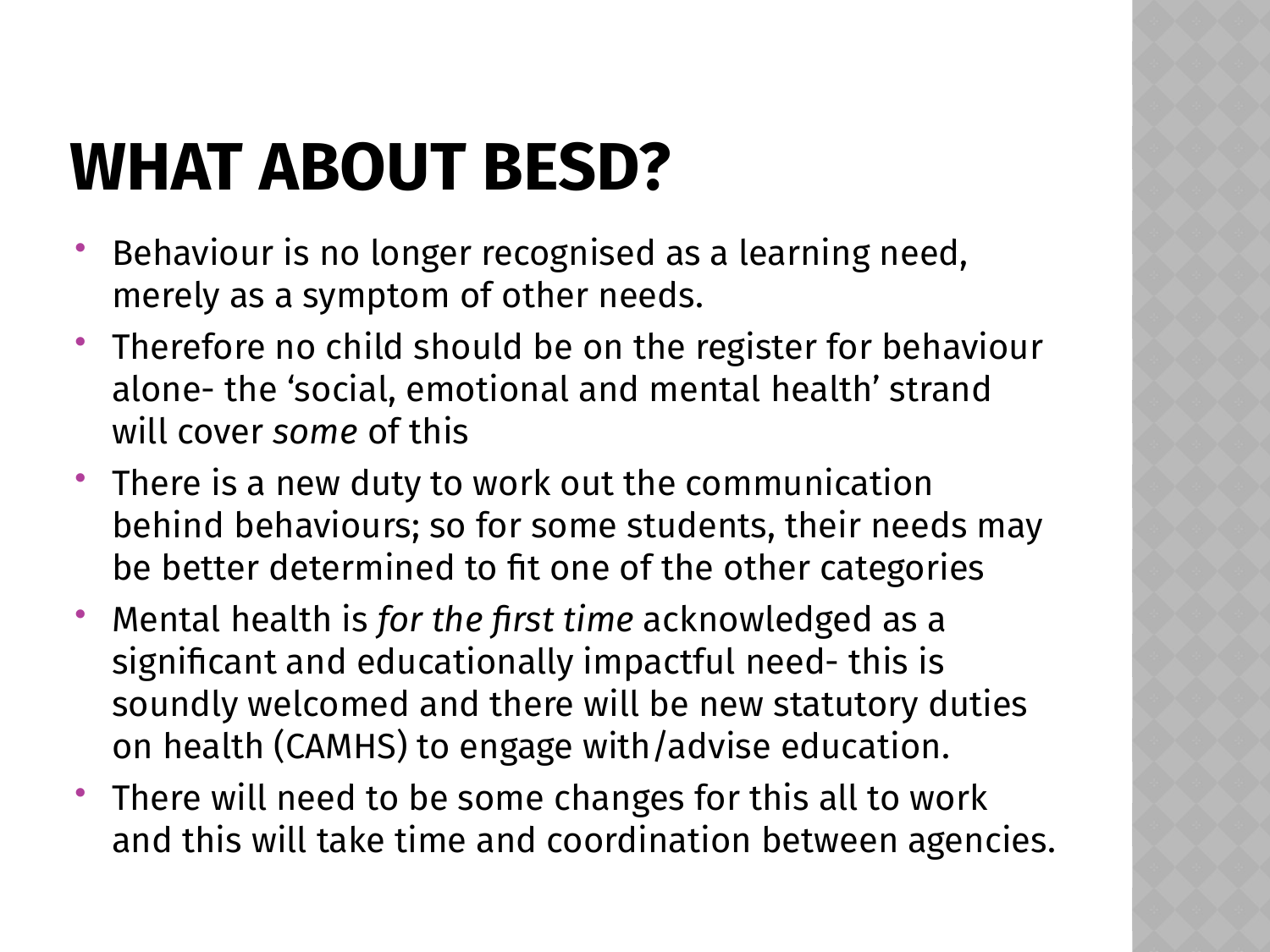

# What about besd?
Behaviour is no longer recognised as a learning need, merely as a symptom of other needs.
Therefore no child should be on the register for behaviour alone- the ‘social, emotional and mental health’ strand will cover some of this
There is a new duty to work out the communication behind behaviours; so for some students, their needs may be better determined to fit one of the other categories
Mental health is for the first time acknowledged as a significant and educationally impactful need- this is soundly welcomed and there will be new statutory duties on health (CAMHS) to engage with/advise education.
There will need to be some changes for this all to work and this will take time and coordination between agencies.